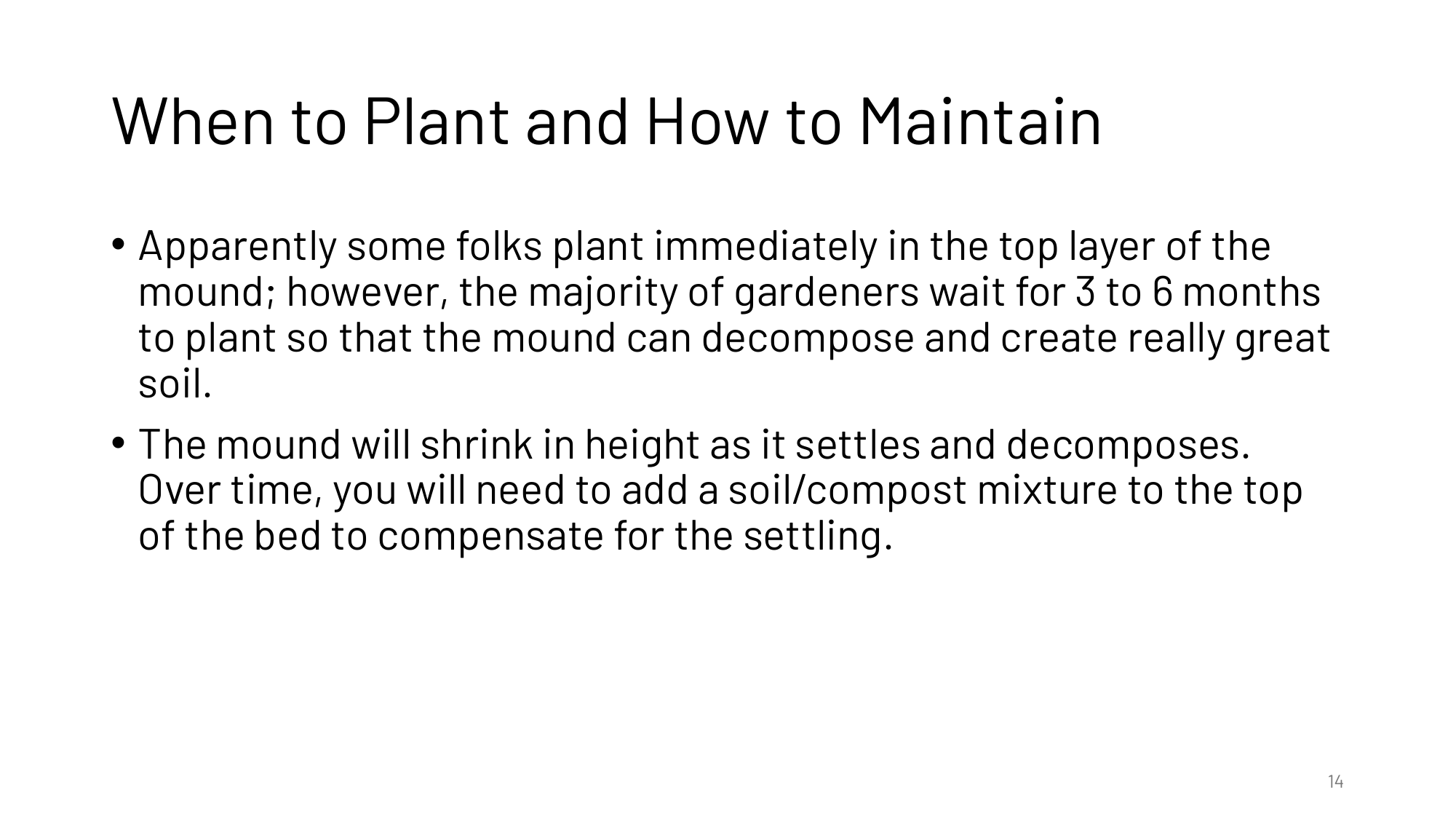

# When to Plant and How to Maintain
Apparently some folks plant immediately in the top layer of the mound; however, the majority of gardeners wait for 3 to 6 months to plant so that the mound can decompose and create really great soil.
The mound will shrink in height as it settles and decomposes.  Over time, you will need to add a soil/compost mixture to the top of the bed to compensate for the settling.

14